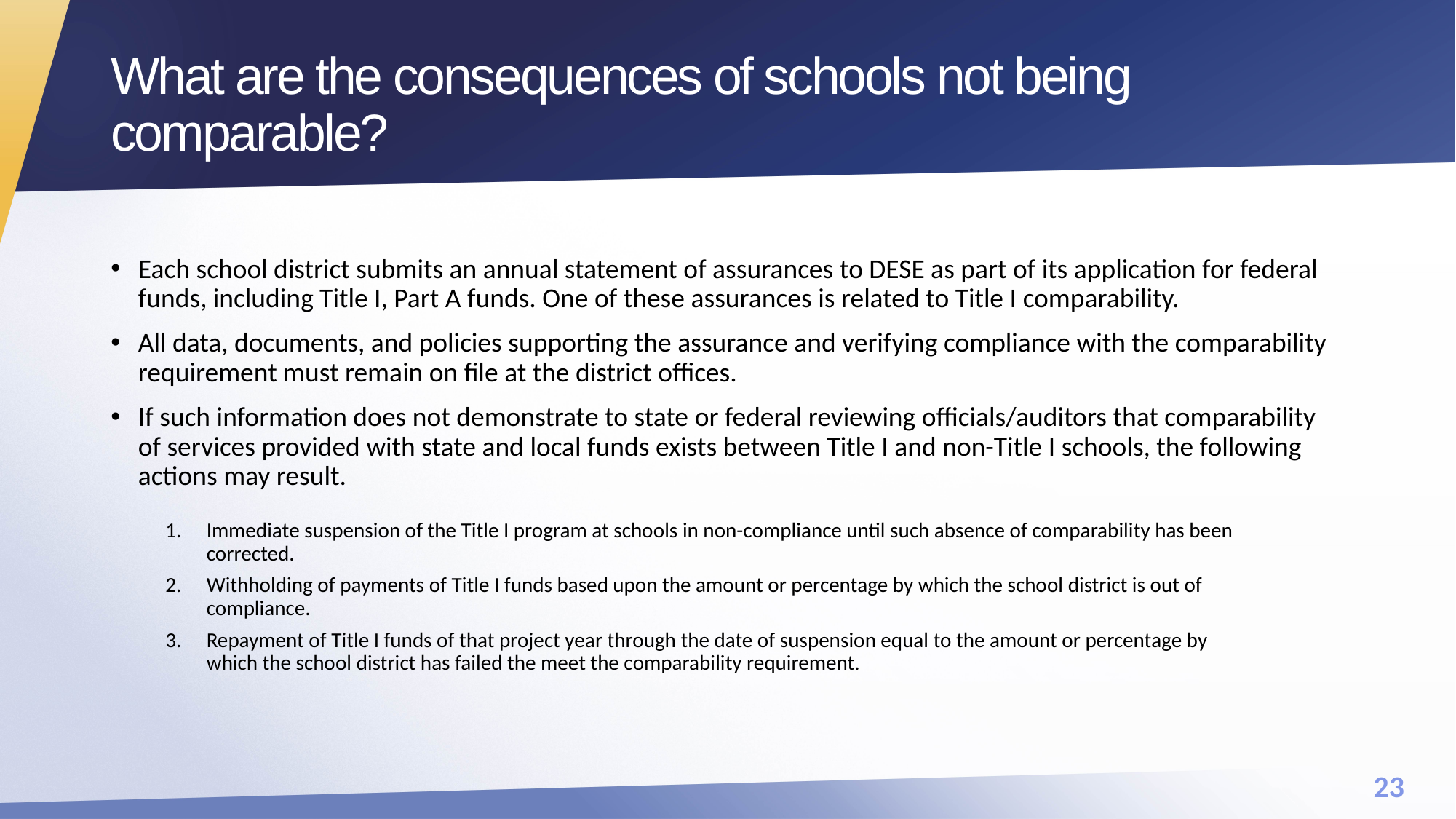

# What are the consequences of schools not being comparable?
Each school district submits an annual statement of assurances to DESE as part of its application for federal funds, including Title I, Part A funds. One of these assurances is related to Title I comparability.
All data, documents, and policies supporting the assurance and verifying compliance with the comparability requirement must remain on file at the district offices.
If such information does not demonstrate to state or federal reviewing officials/auditors that comparability of services provided with state and local funds exists between Title I and non-Title I schools, the following actions may result.

Immediate suspension of the Title I program at schools in non-compliance until such absence of comparability has been corrected.
Withholding of payments of Title I funds based upon the amount or percentage by which the school district is out of compliance.
Repayment of Title I funds of that project year through the date of suspension equal to the amount or percentage by which the school district has failed the meet the comparability requirement.